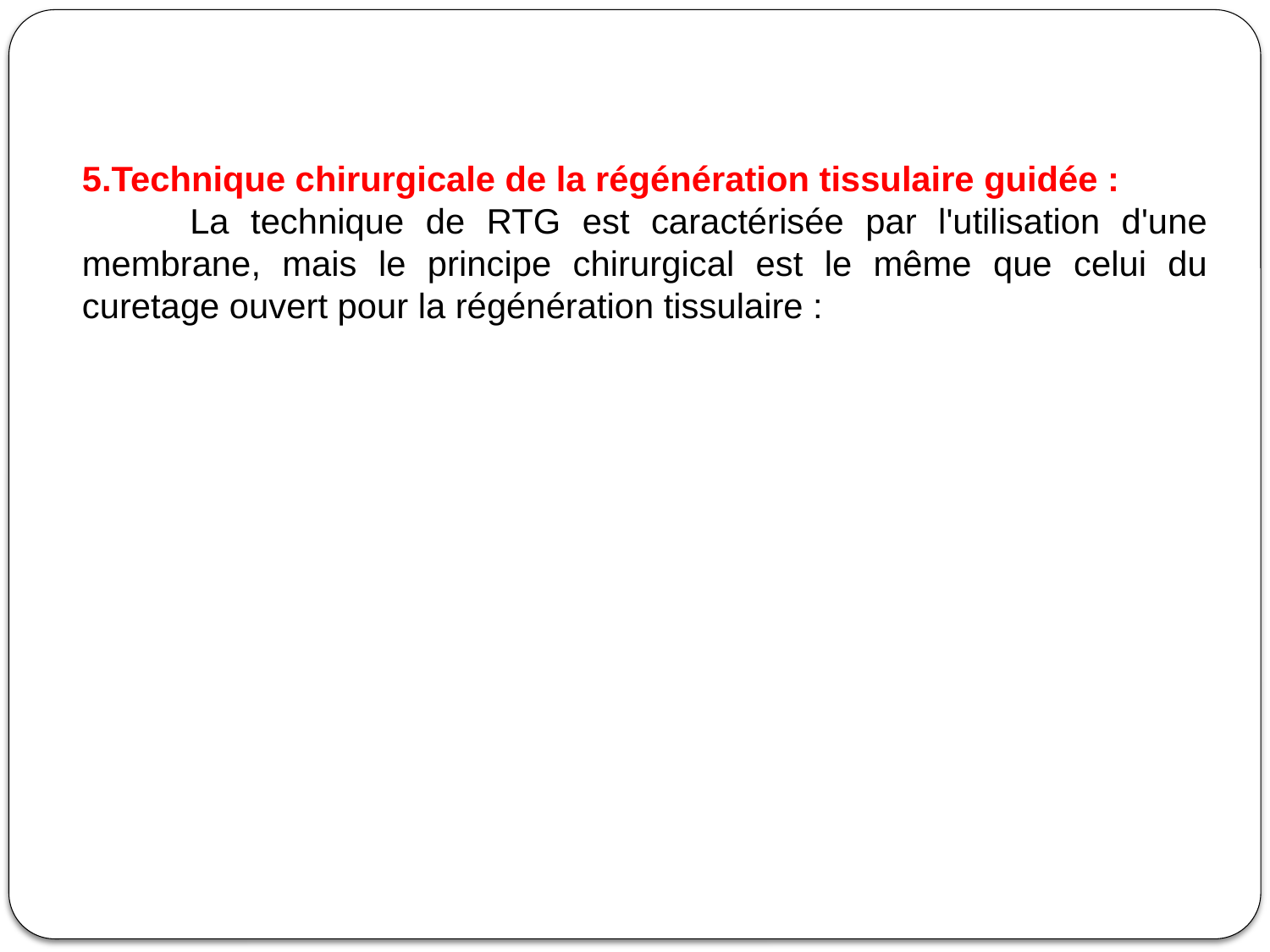

5.Technique chirurgicale de la régénération tissulaire guidée :
     La technique de RTG est caractérisée par l'utilisation d'une membrane, mais le principe chirurgical est le même que celui du curetage ouvert pour la régénération tissulaire :